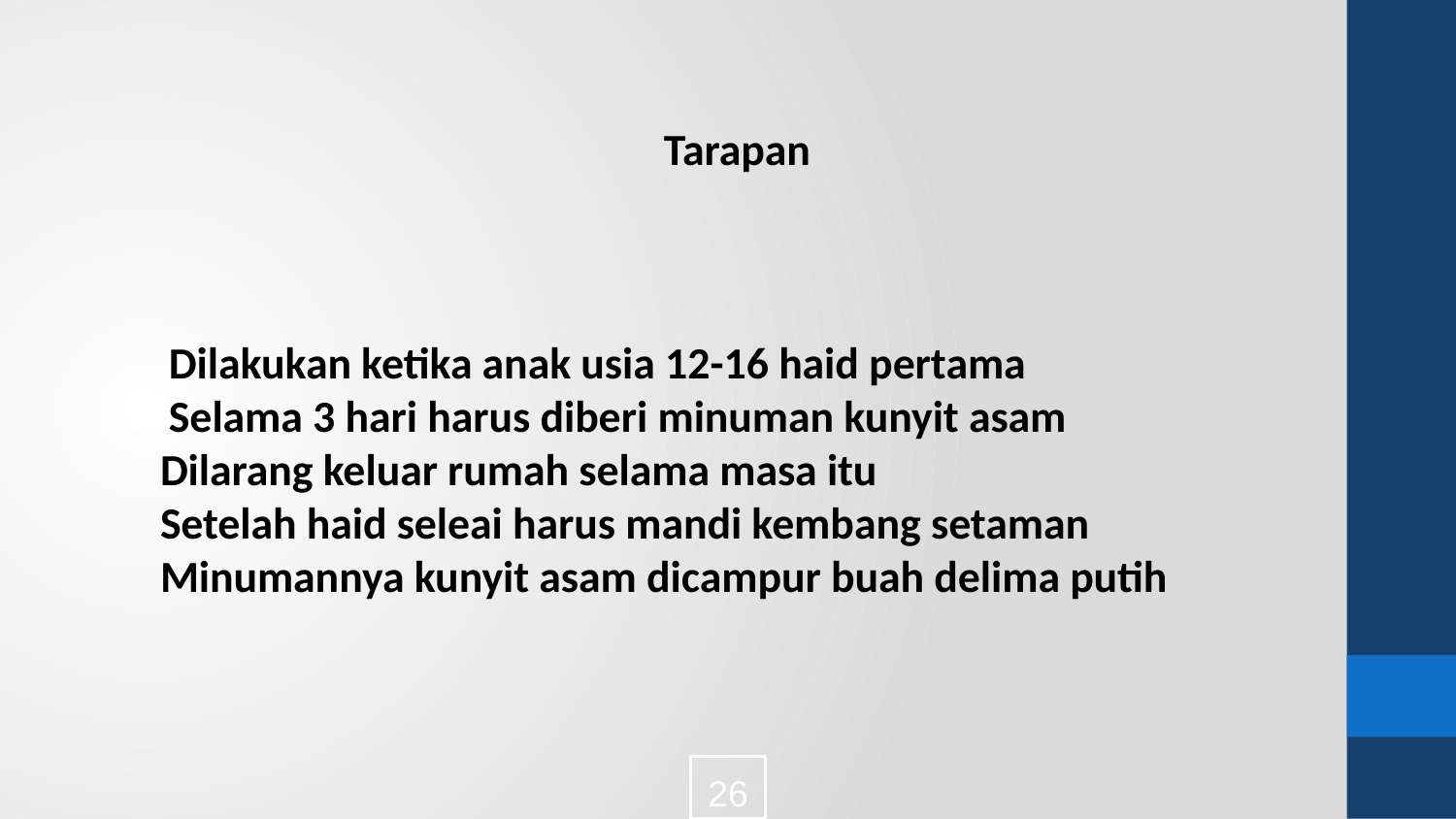

Tarapan

Dilakukan ketika anak usia 12-16 haid pertama
Selama 3 hari harus diberi minuman kunyit asam
Dilarang keluar rumah selama masa itu
Setelah haid seleai harus mandi kembang setaman
Minumannya kunyit asam dicampur buah delima putih
26